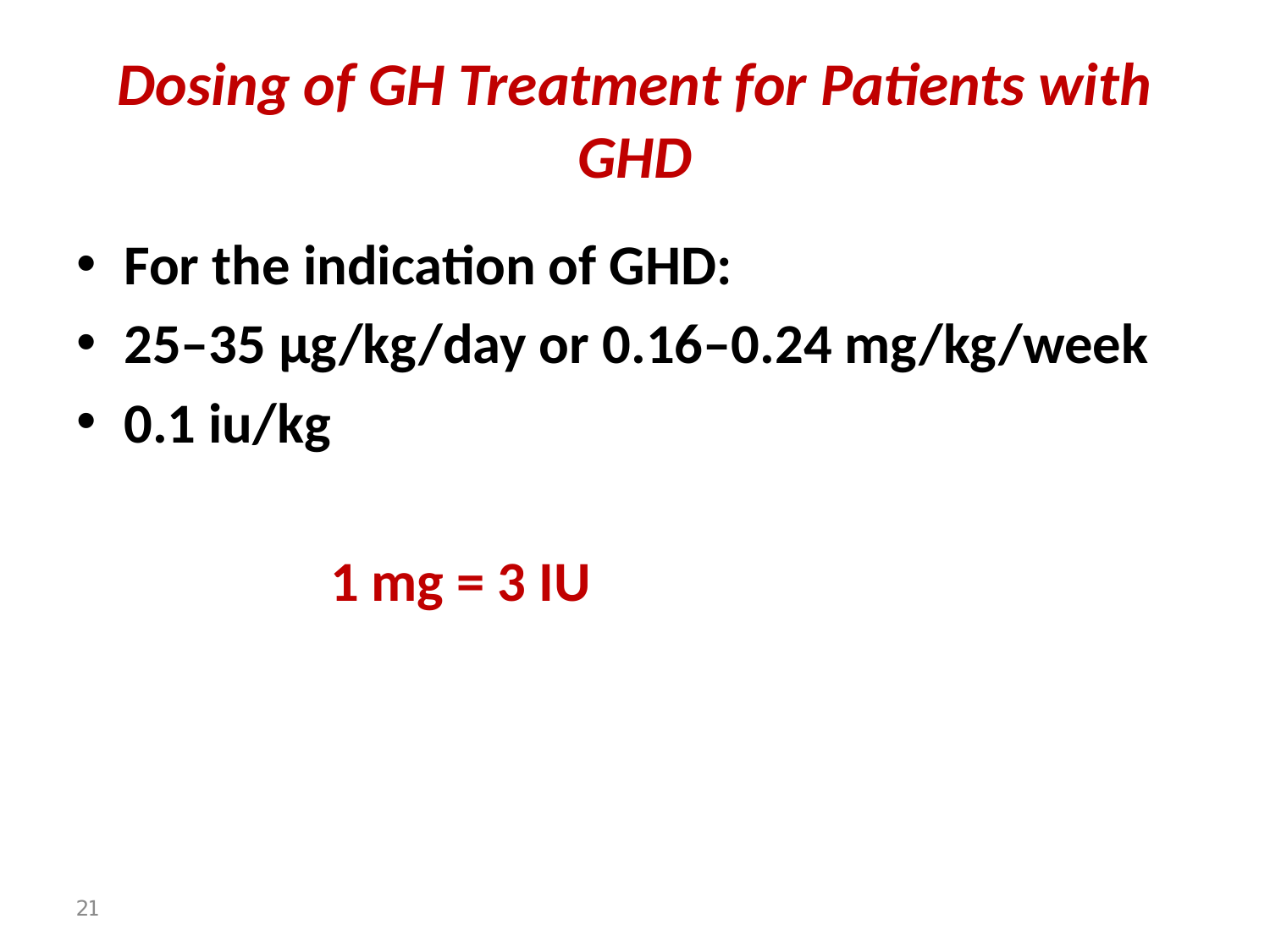

# Dosing of GH Treatment for Patients with GHD
For the indication of GHD:
25–35 μg/kg/day or 0.16–0.24 mg/kg/week
0.1 iu/kg

                    1 mg = 3 IU
21